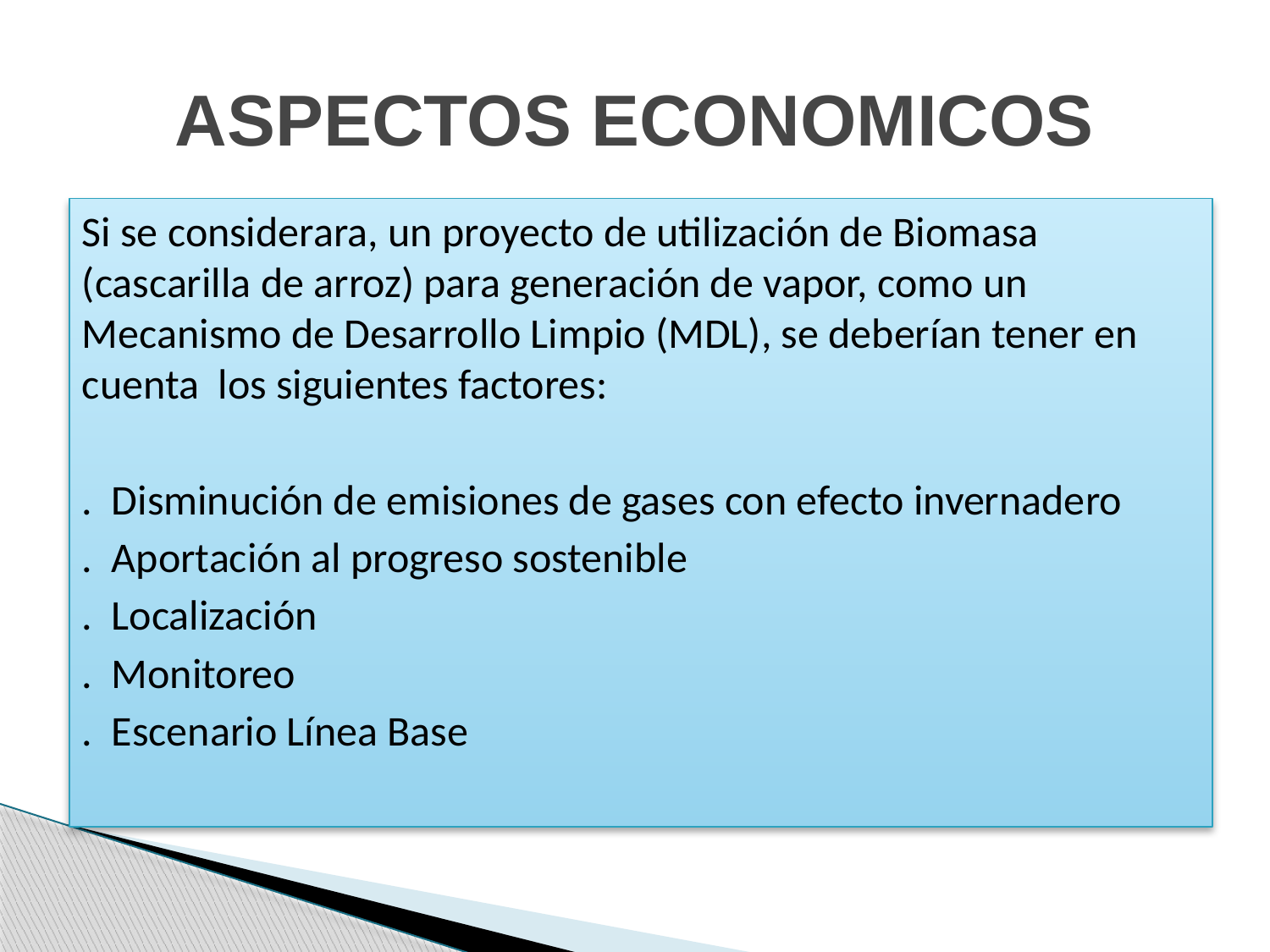

# ASPECTOS ECONOMICOS
Si se considerara, un proyecto de utilización de Biomasa (cascarilla de arroz) para generación de vapor, como un Mecanismo de Desarrollo Limpio (MDL), se deberían tener en cuenta  los siguientes factores:

.  Disminución de emisiones de gases con efecto invernadero
.  Aportación al progreso sostenible
.  Localización
.  Monitoreo
.  Escenario Línea Base